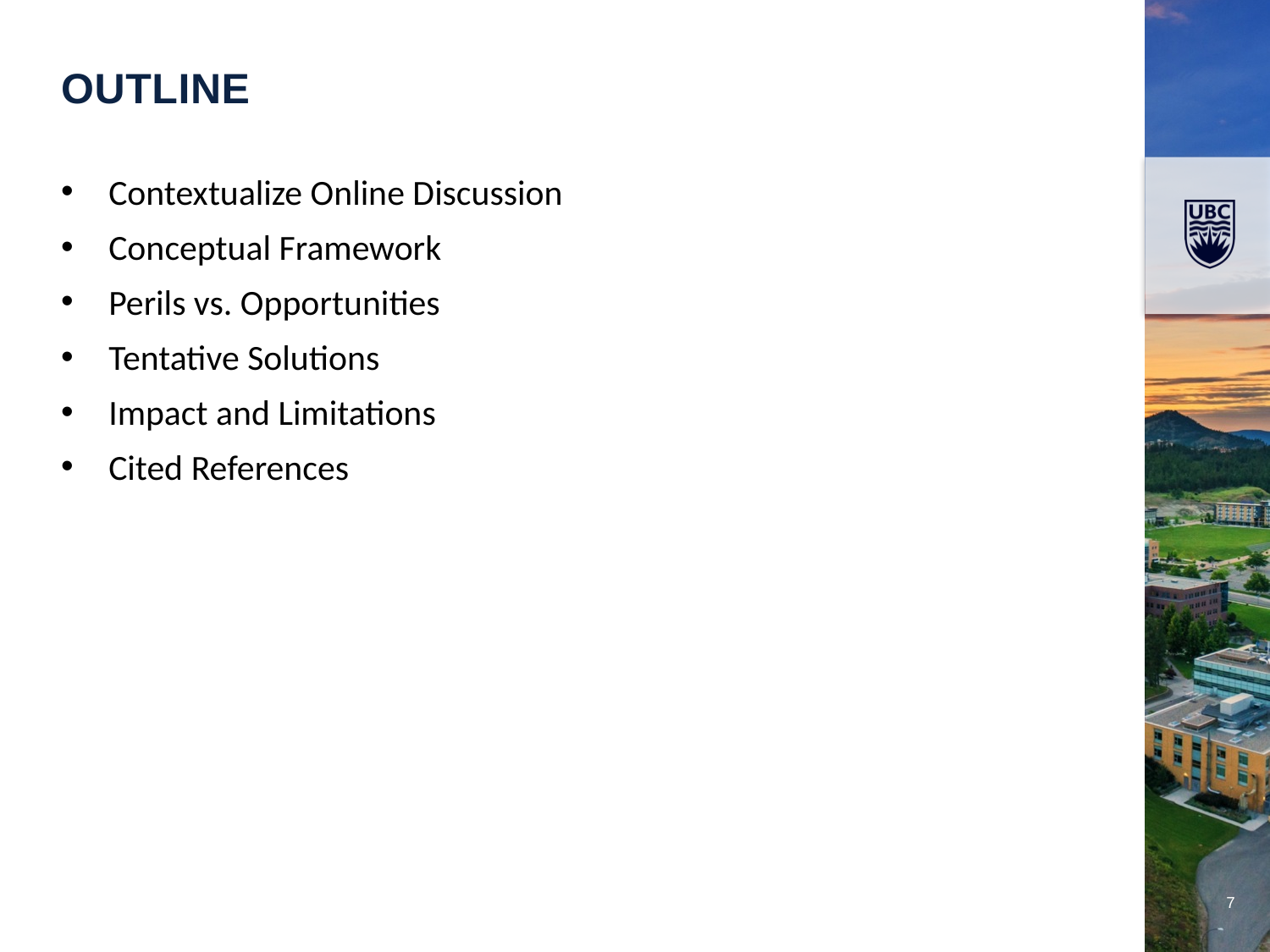

Outline
Contextualize Online Discussion
Conceptual Framework
Perils vs. Opportunities
Tentative Solutions
Impact and Limitations
Cited References